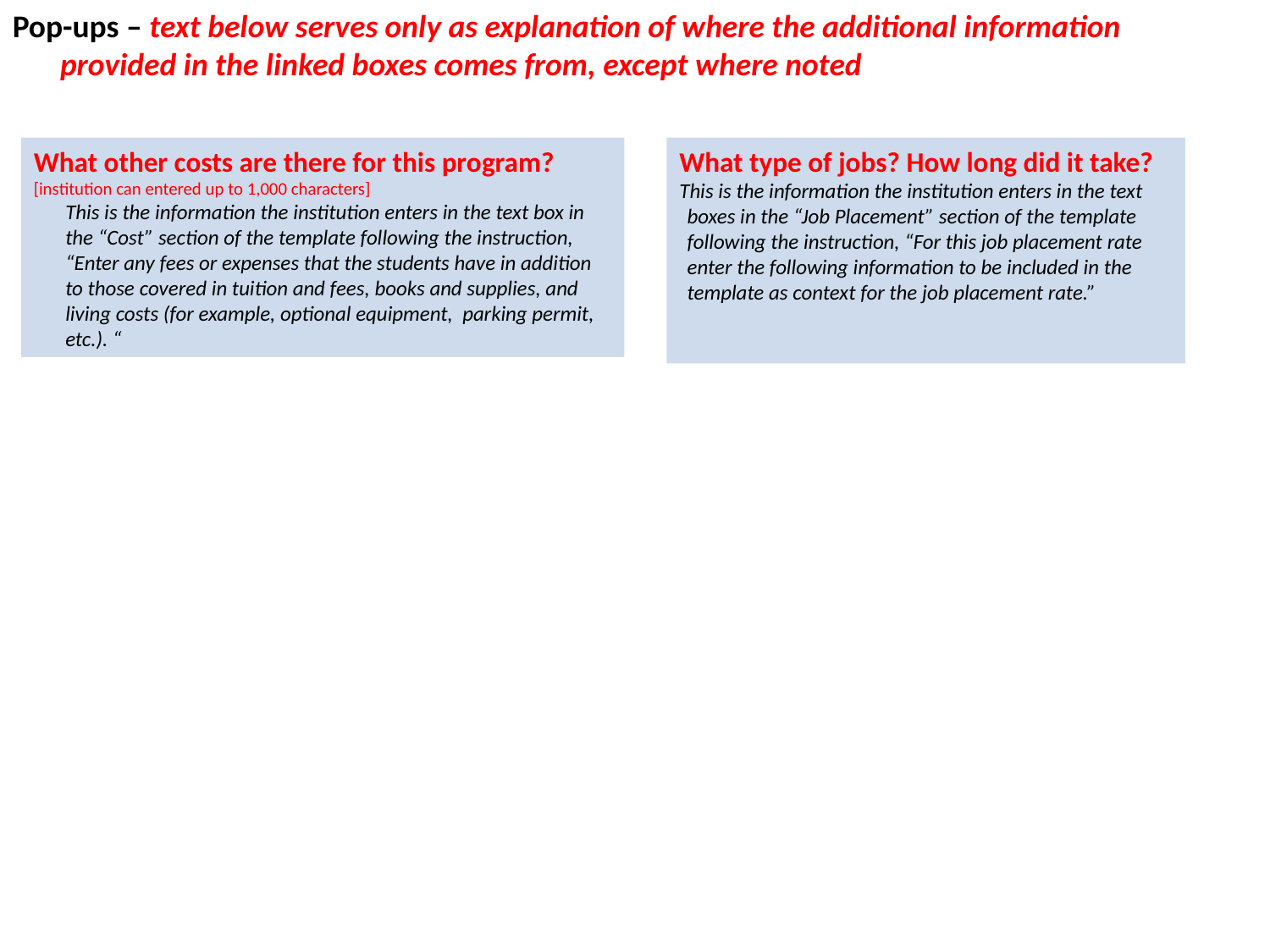

Pop-ups – text below serves only as explanation of where the additional information provided in the linked boxes comes from, except where noted
What other costs are there for this program? [institution can entered up to 1,000 characters]
This is the information the institution enters in the text box in the “Cost” section of the template following the instruction, “Enter any fees or expenses that the students have in addition to those covered in tuition and fees, books and supplies, and living costs (for example, optional equipment,  parking permit, etc.). “
What type of jobs? How long did it take?
This is the information the institution enters in the text boxes in the “Job Placement” section of the template following the instruction, “For this job placement rate enter the following information to be included in the template as context for the job placement rate.”